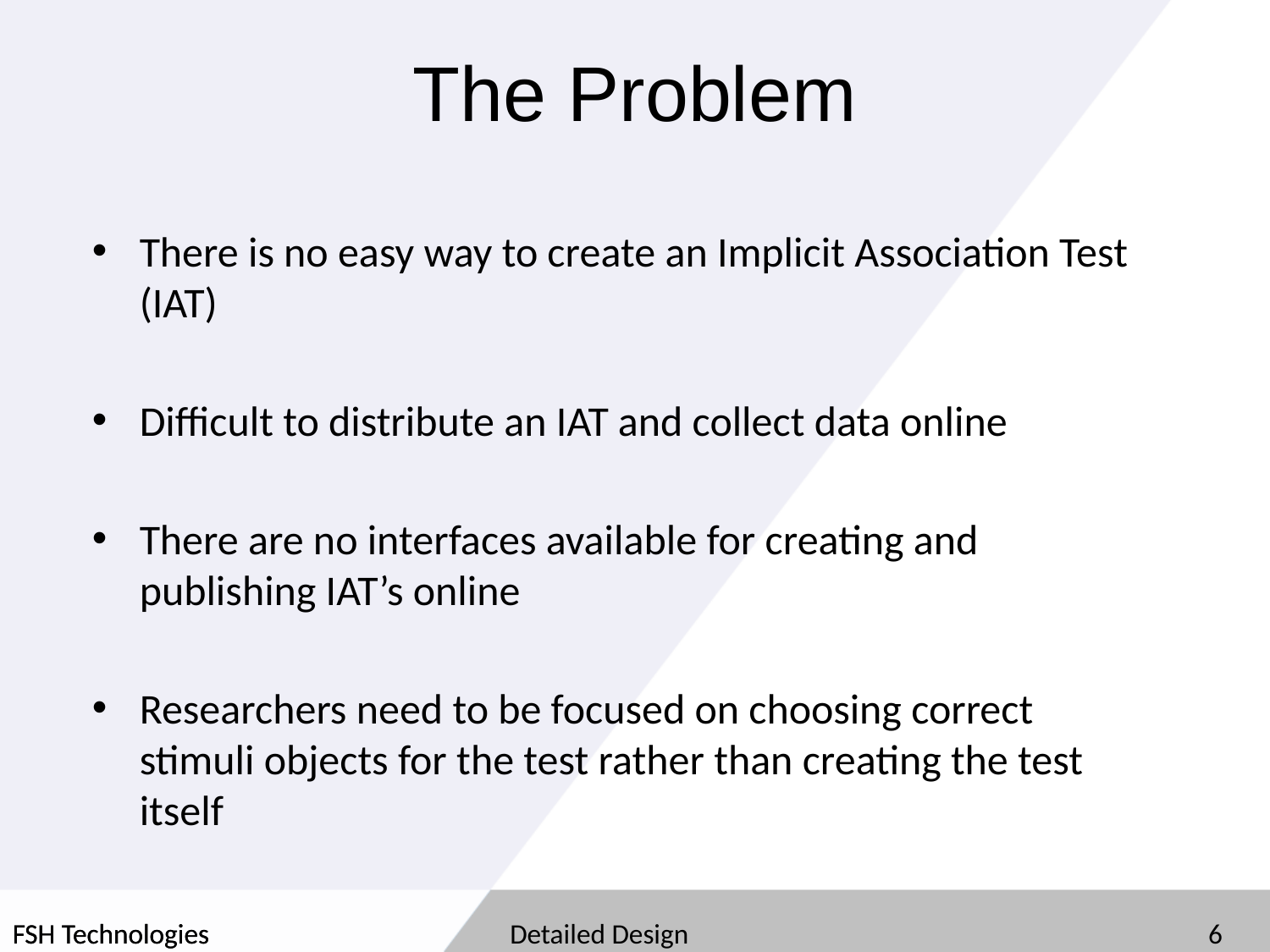

# The Problem
There is no easy way to create an Implicit Association Test (IAT)

Difficult to distribute an IAT and collect data online

There are no interfaces available for creating and publishing IAT’s online

Researchers need to be focused on choosing correct stimuli objects for the test rather than creating the test itself